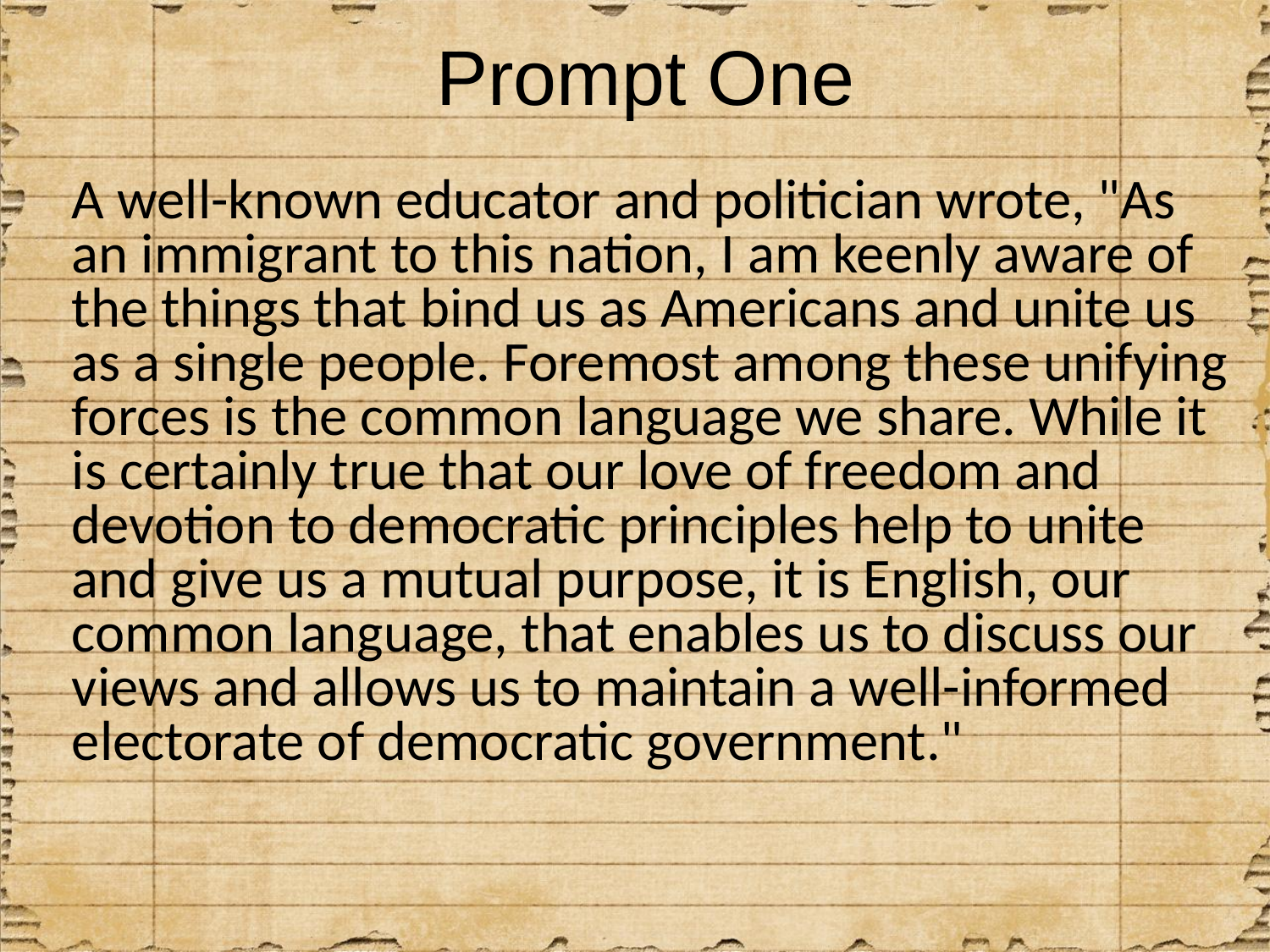

# Prompt One
A well-known educator and politician wrote, "As an immigrant to this nation, I am keenly aware of the things that bind us as Americans and unite us as a single people. Foremost among these unifying forces is the common language we share. While it is certainly true that our love of freedom and devotion to democratic principles help to unite and give us a mutual purpose, it is English, our common language, that enables us to discuss our views and allows us to maintain a well-informed electorate of democratic government."